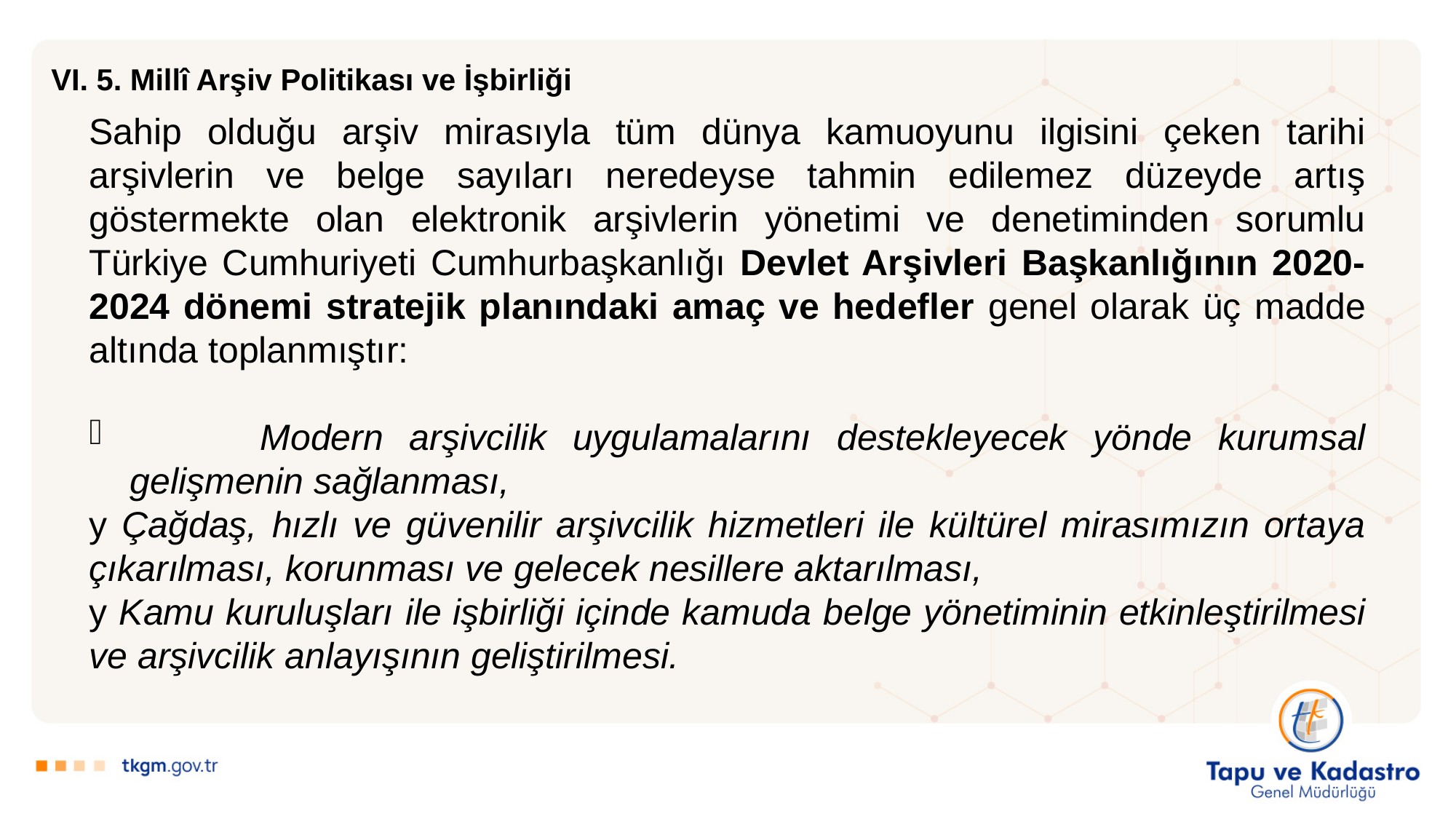

VI. 5. Millî Arşiv Politikası ve İşbirliği
Sahip olduğu arşiv mirasıyla tüm dünya kamuoyunu ilgisini çeken tarihi arşivlerin ve belge sayıları neredeyse tahmin edilemez düzeyde artış göstermekte olan elektronik arşivlerin yönetimi ve denetiminden sorumlu Türkiye Cumhuriyeti Cumhurbaşkanlığı Devlet Arşivleri Başkanlığının 2020-2024 dönemi stratejik planındaki amaç ve hedefler genel olarak üç madde altında toplanmıştır:

     Modern arşivcilik uygulamalarını destekleyecek yönde kurumsal gelişmenin sağlanması,
y Çağdaş, hızlı ve güvenilir arşivcilik hizmetleri ile kültürel mirasımızın ortaya çıkarılması, korunması ve gelecek nesillere aktarılması,
y Kamu kuruluşları ile işbirliği içinde kamuda belge yönetiminin etkinleştirilmesi ve arşivcilik anlayışının geliştirilmesi.